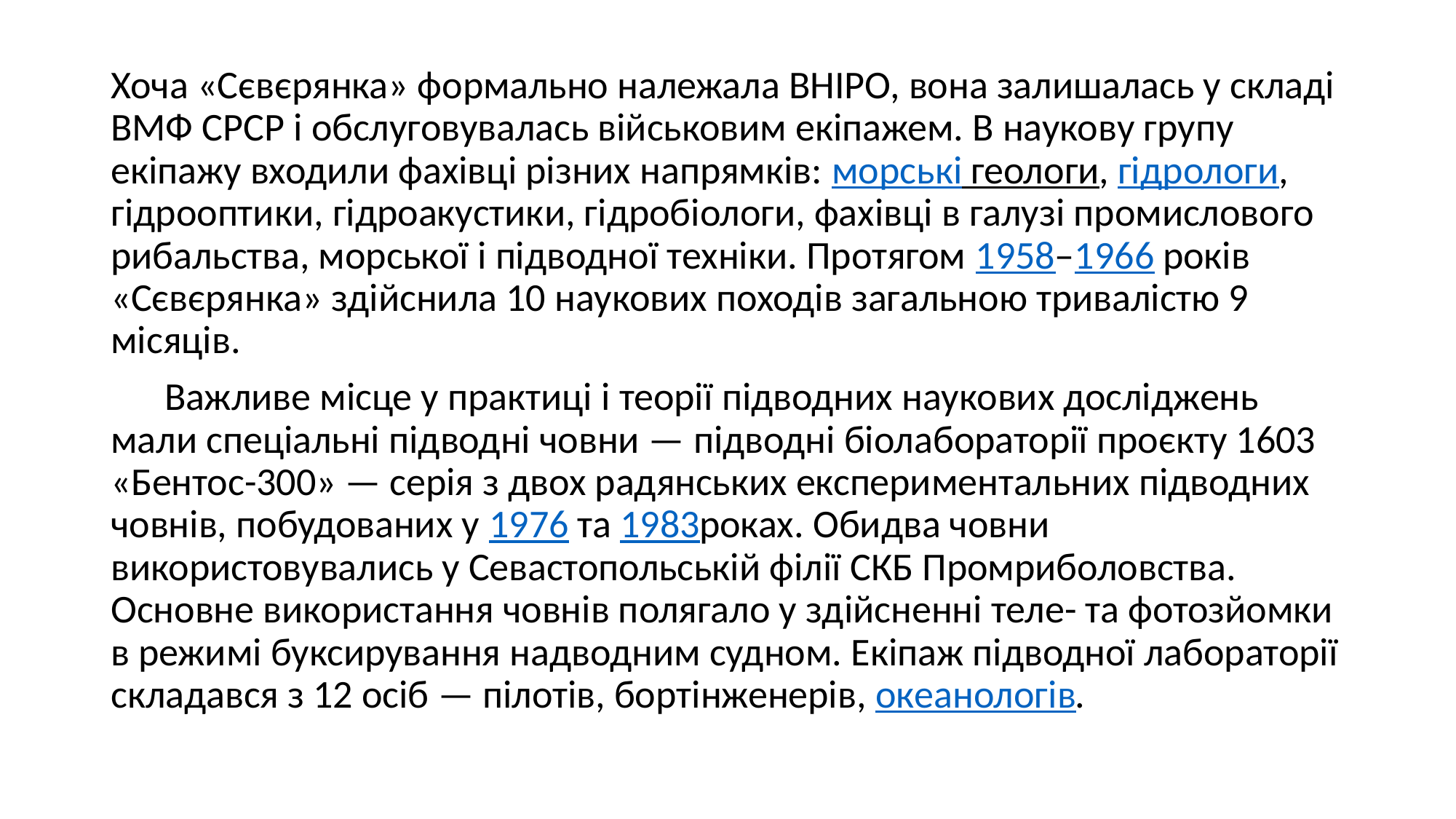

Хоча «Сєвєрянка» формально належала ВНІРО, вона залишалась у складі ВМФ СРСР і обслуговувалась військовим екіпажем. В наукову групу екіпажу входили фахівці різних напрямків: морські геологи, гідрологи, гідрооптики, гідроакустики, гідробіологи, фахівці в галузі промислового рибальства, морської і підводної техніки. Протягом 1958–1966 років «Сєвєрянка» здійснила 10 наукових походів загальною тривалістю 9 місяців.
      Важливе місце у практиці і теорії підводних наукових досліджень мали спеціальні підводні човни — підводні біолабораторії проєкту 1603 «Бентос-300» — серія з двох радянських експериментальних підводних човнів, побудованих у 1976 та 1983роках. Обидва човни використовувались у Севастопольській філії СКБ Промриболовства. Основне використання човнів полягало у здійсненні теле- та фотозйомки в режимі буксирування надводним судном. Екіпаж підводної лабораторії складався з 12 осіб — пілотів, бортінженерів, океанологів.